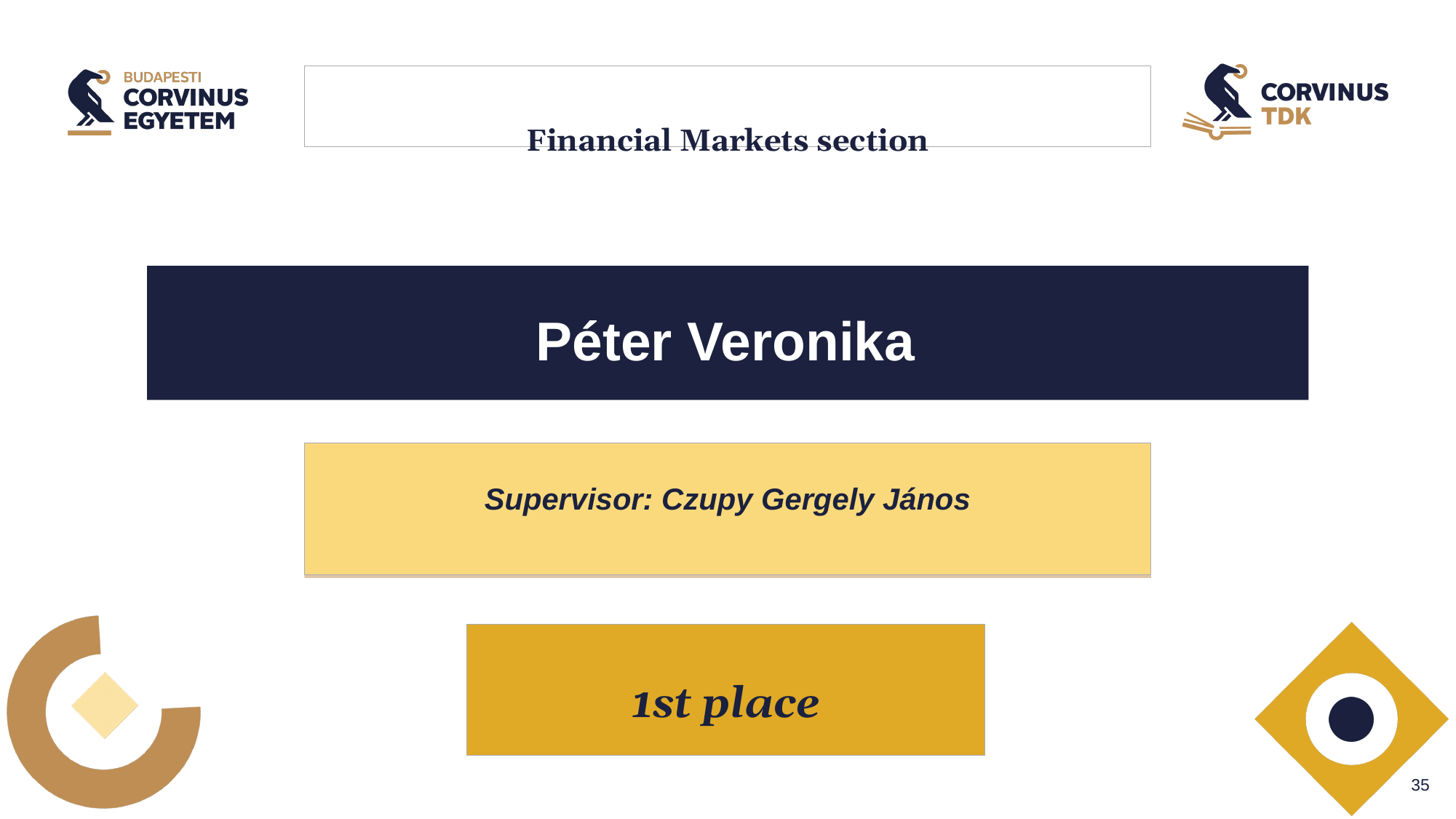

# Financial Markets section
Péter Veronika

Supervisor: Czupy Gergely János

1st place